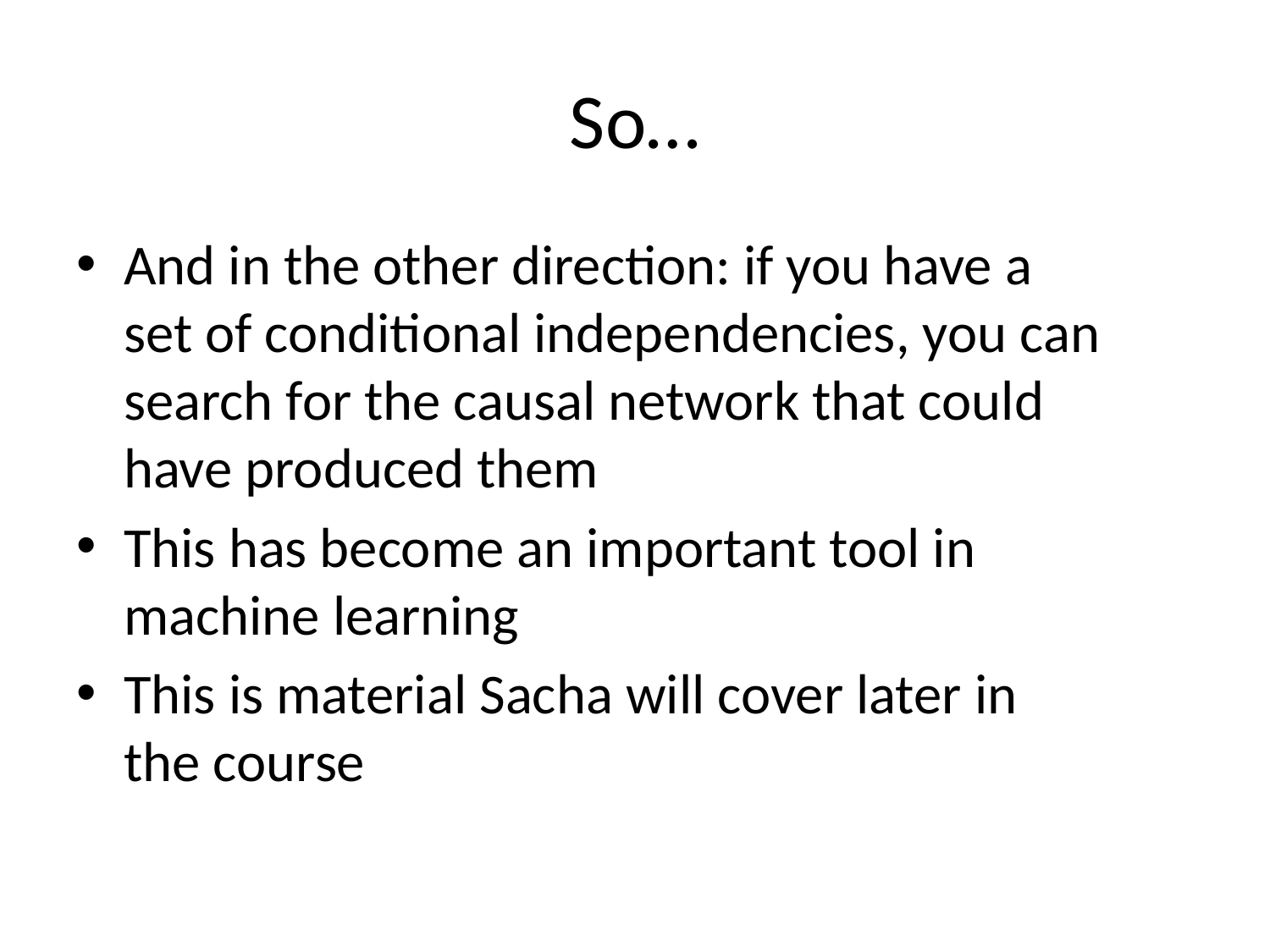

# So…
And in the other direction: if you have a set of conditional independencies, you can search for the causal network that could have produced them
This has become an important tool in machine learning
This is material Sacha will cover later in the course